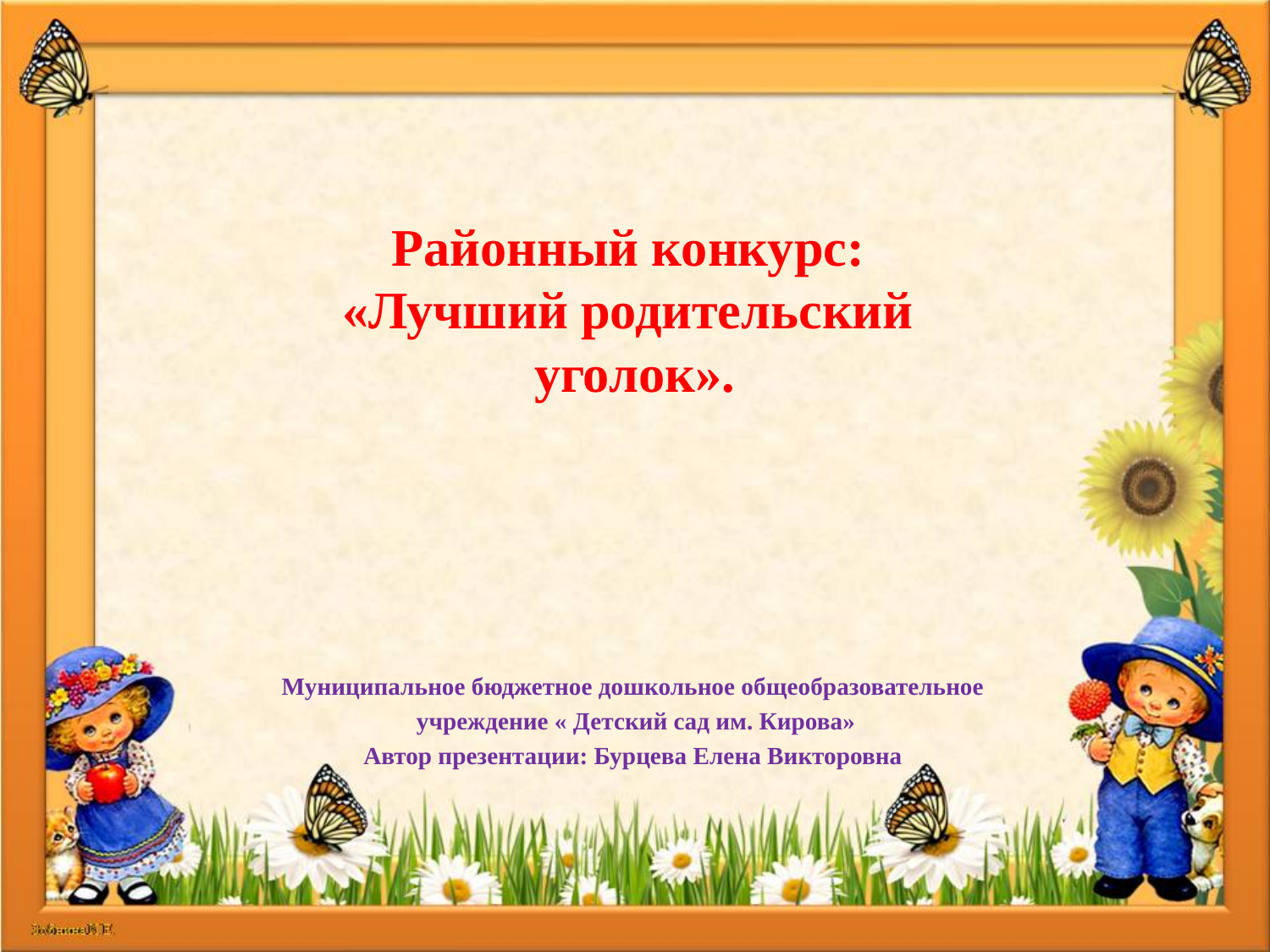

# Районный конкурс: «Лучший родительский уголок».
Муниципальное бюджетное дошкольное общеобразовательное
 учреждение « Детский сад им. Кирова»
Автор презентации: Бурцева Елена Викторовна